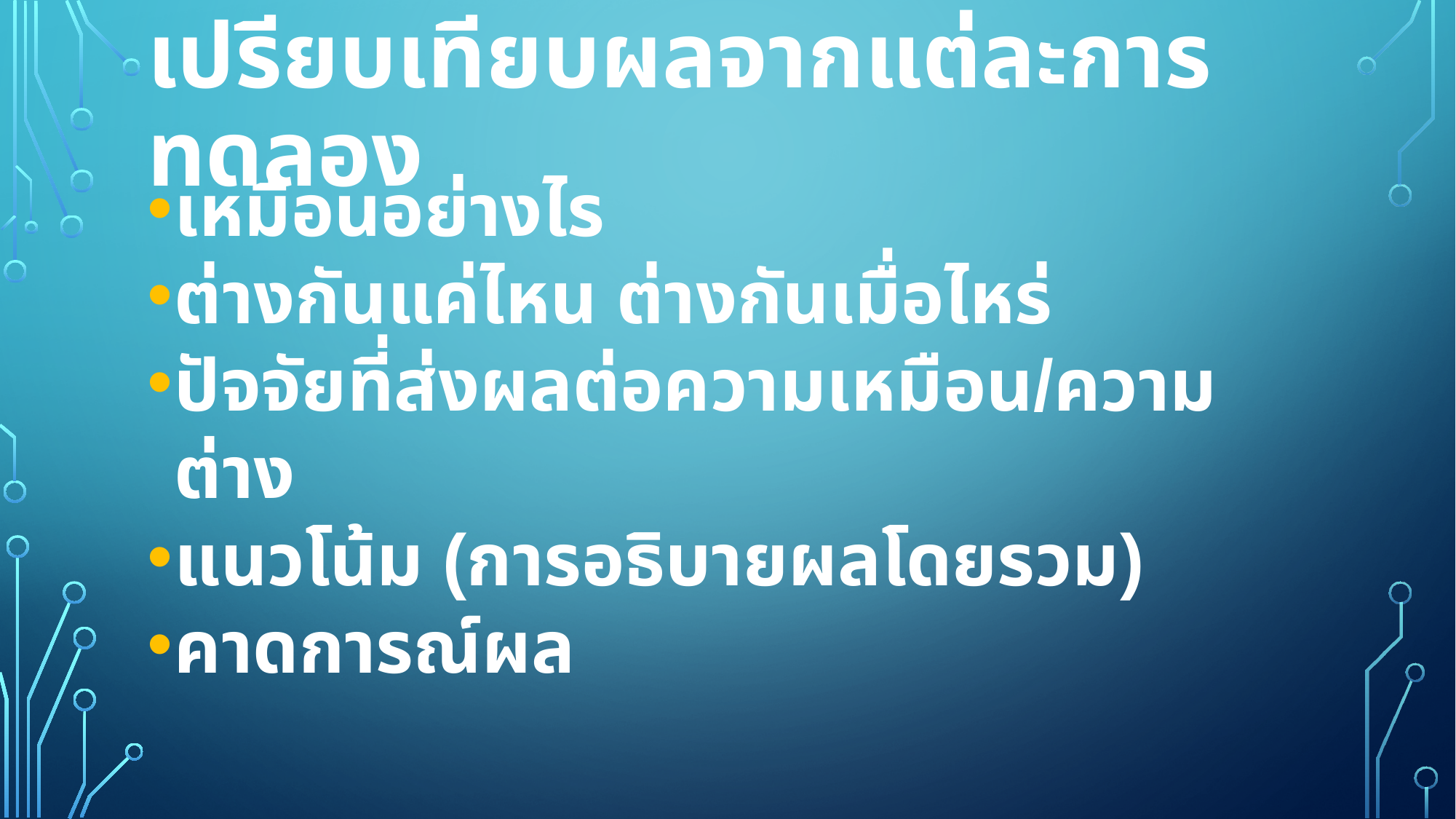

# เปรียบเทียบผลจากแต่ละการทดลอง
เหมือนอย่างไร
ต่างกันแค่ไหน ต่างกันเมื่อไหร่
ปัจจัยที่ส่งผลต่อความเหมือน/ความต่าง
แนวโน้ม (การอธิบายผลโดยรวม)
คาดการณ์ผล